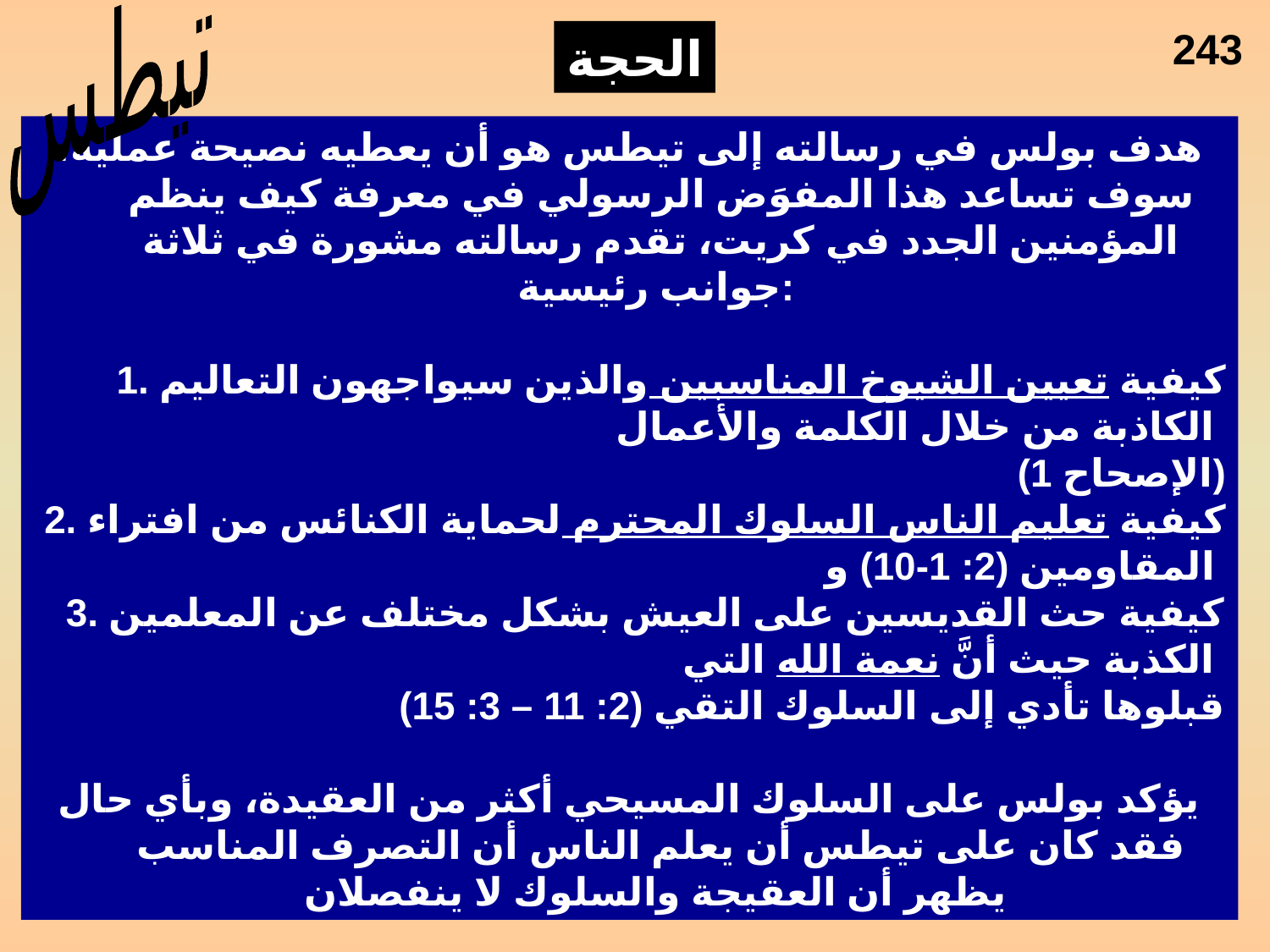

Argument
تيطس
243
الحجة
هدف بولس في رسالته إلى تيطس هو أن يعطيه نصيحة عملية، سوف تساعد هذا المفوَض الرسولي في معرفة كيف ينظم المؤمنين الجدد في كريت، تقدم رسالته مشورة في ثلاثة جوانب رئيسية:

1. كيفية تعيين الشيوخ المناسبين والذين سيواجهون التعاليم الكاذبة من خلال الكلمة والأعمال
    (الإصحاح 1)
2. كيفية تعليم الناس السلوك المحترم لحماية الكنائس من افتراء المقاومين (2: 1-10) و
3. كيفية حث القديسين على العيش بشكل مختلف عن المعلمين الكذبة حيث أنَّ نعمة الله التي
    قبلوها تأدي إلى السلوك التقي (2: 11 – 3: 15)

يؤكد بولس على السلوك المسيحي أكثر من العقيدة، وبأي حال فقد كان على تيطس أن يعلم الناس أن التصرف المناسب يظهر أن العقيجة والسلوك لا ينفصلان